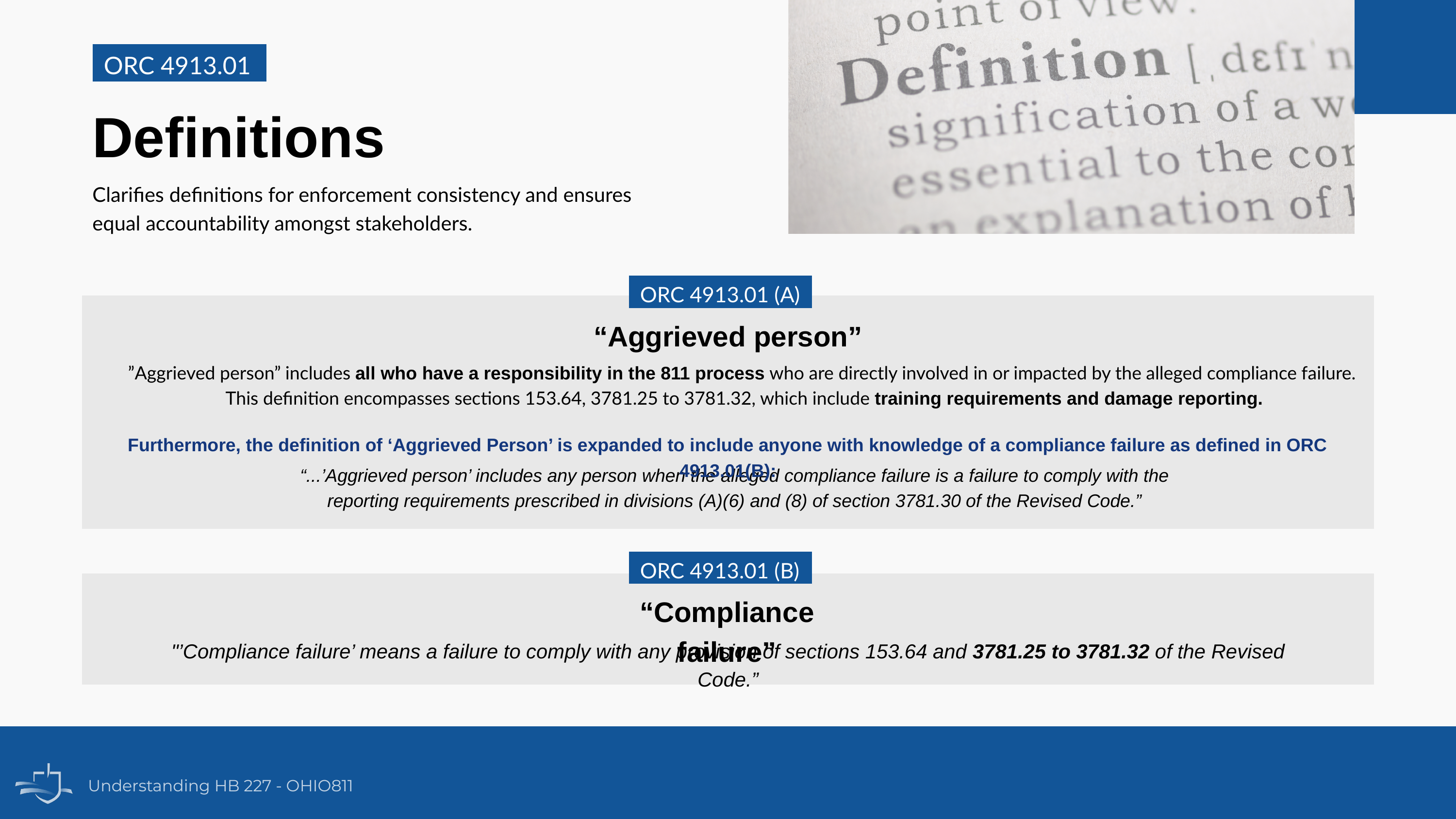

ORC 4913.01
Definitions
Clarifies definitions for enforcement consistency and ensures equal accountability amongst stakeholders.

ORC 4913.01 (A)

“Aggrieved person”
”Aggrieved person” includes all who have a responsibility in the 811 process who are directly involved in or impacted by the alleged compliance failure.
This definition encompasses sections 153.64, 3781.25 to 3781.32, which include training requirements and damage reporting.
Furthermore, the definition of ‘Aggrieved Person’ is expanded to include anyone with knowledge of a compliance failure as defined in ORC 4913.01(B):
“...’Aggrieved person’ includes any person when the alleged compliance failure is a failure to comply with the reporting requirements prescribed in divisions (A)(6) and (8) of section 3781.30 of the Revised Code.”

ORC 4913.01 (B)

“Compliance failure”
"’Compliance failure’ means a failure to comply with any provision of sections 153.64 and 3781.25 to 3781.32 of the Revised Code.”

Understanding HB 227 - OHIO811